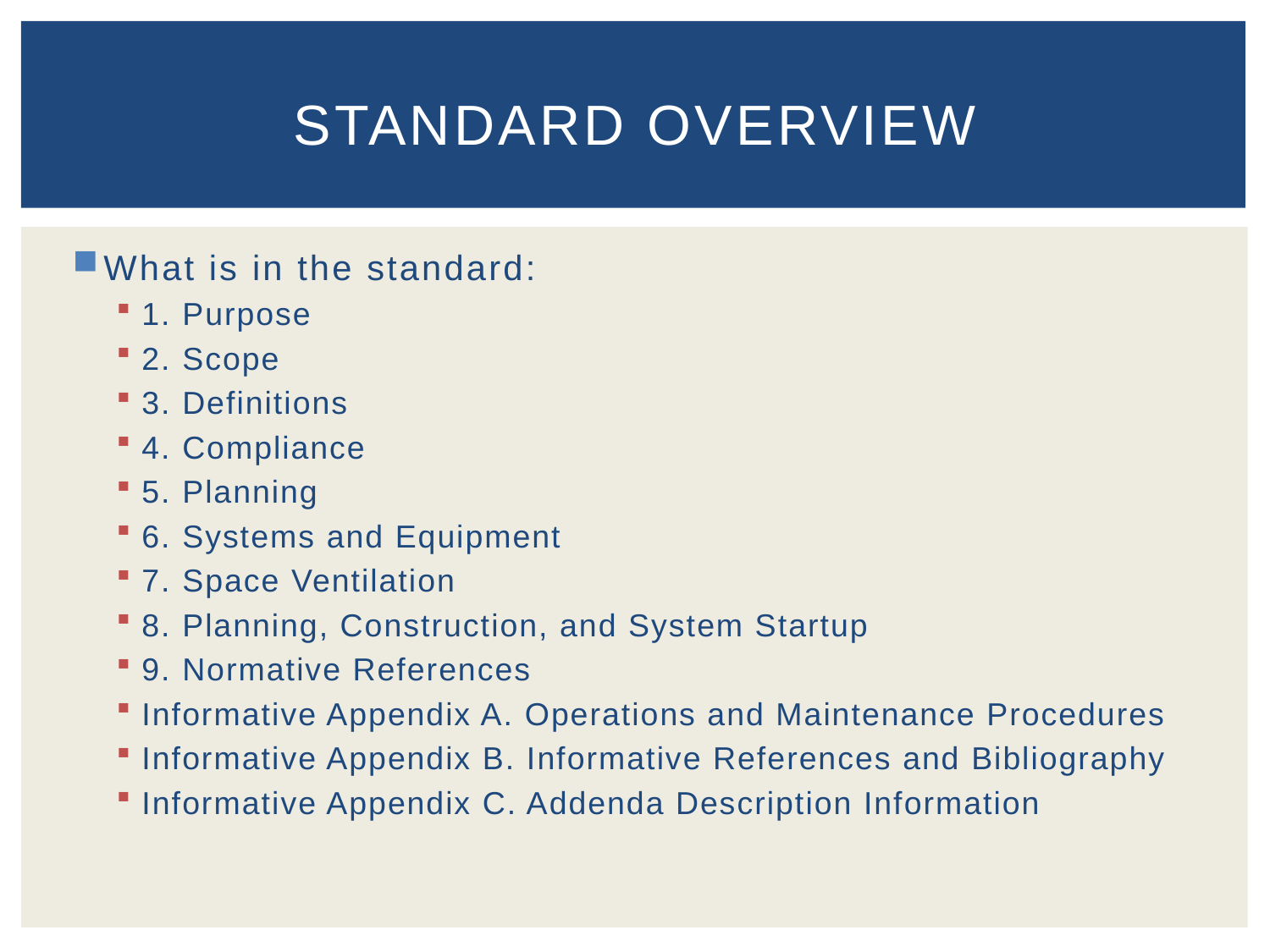

# Standard Overview
What is in the standard:
1. Purpose
2. Scope
3. Definitions
4. Compliance
5. Planning
6. Systems and Equipment
7. Space Ventilation
8. Planning, Construction, and System Startup
9. Normative References
Informative Appendix A. Operations and Maintenance Procedures
Informative Appendix B. Informative References and Bibliography
Informative Appendix C. Addenda Description Information